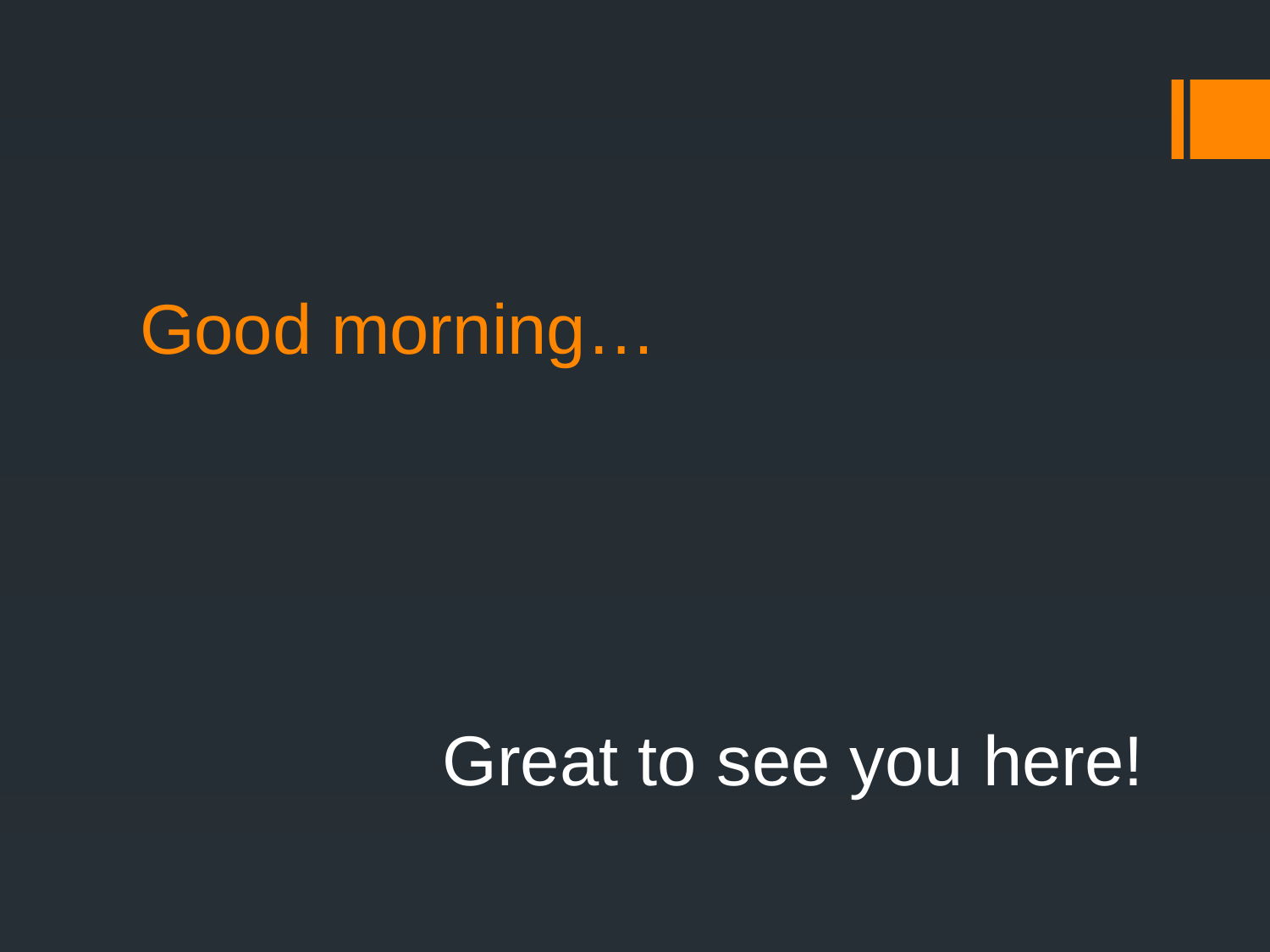

# Good morning…
Great to see you here!